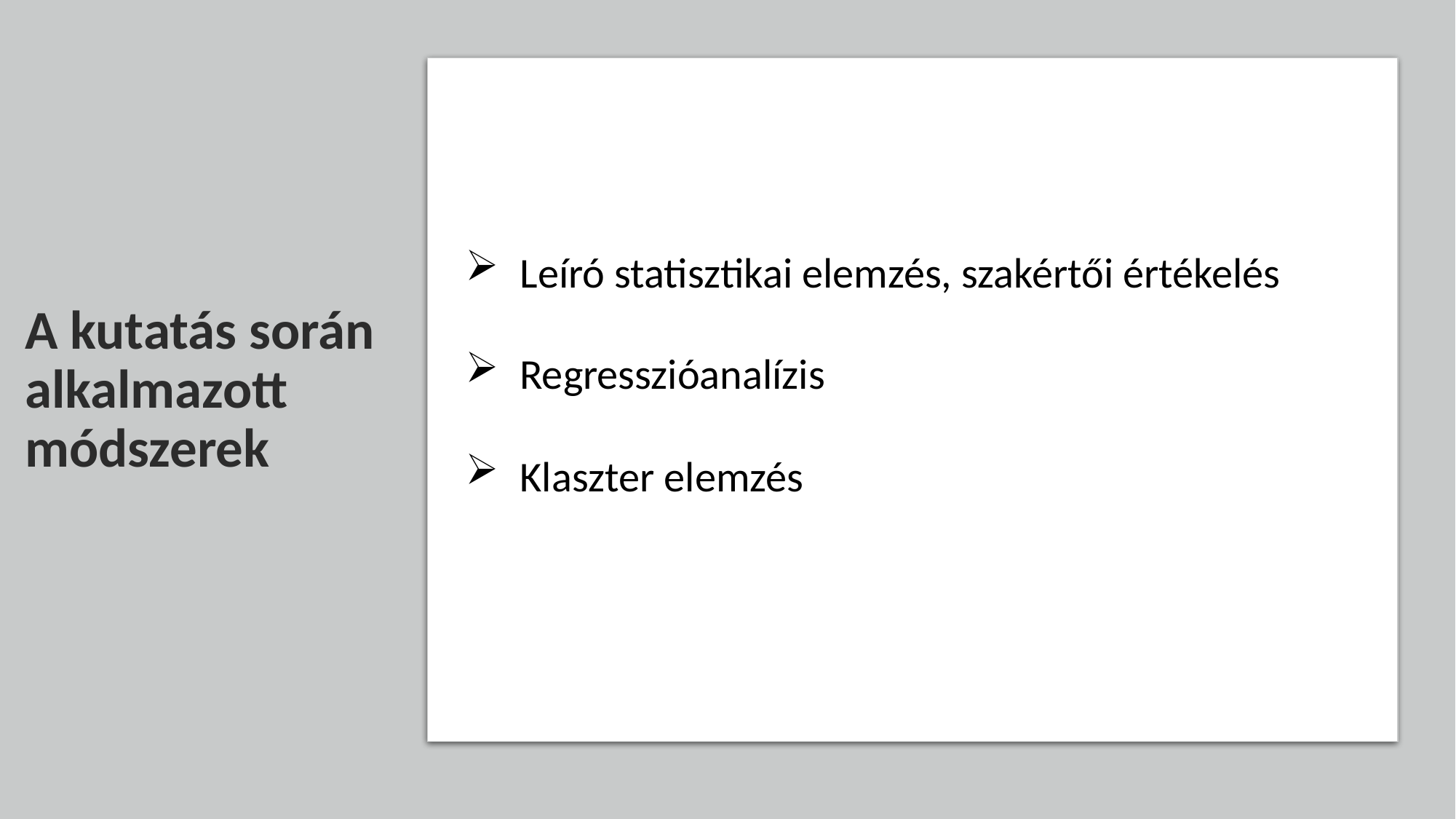

A kutatás során alkalmazott módszerek

Leíró statisztikai elemzés, szakértői értékelés

Regresszióanalízis

Klaszter elemzés